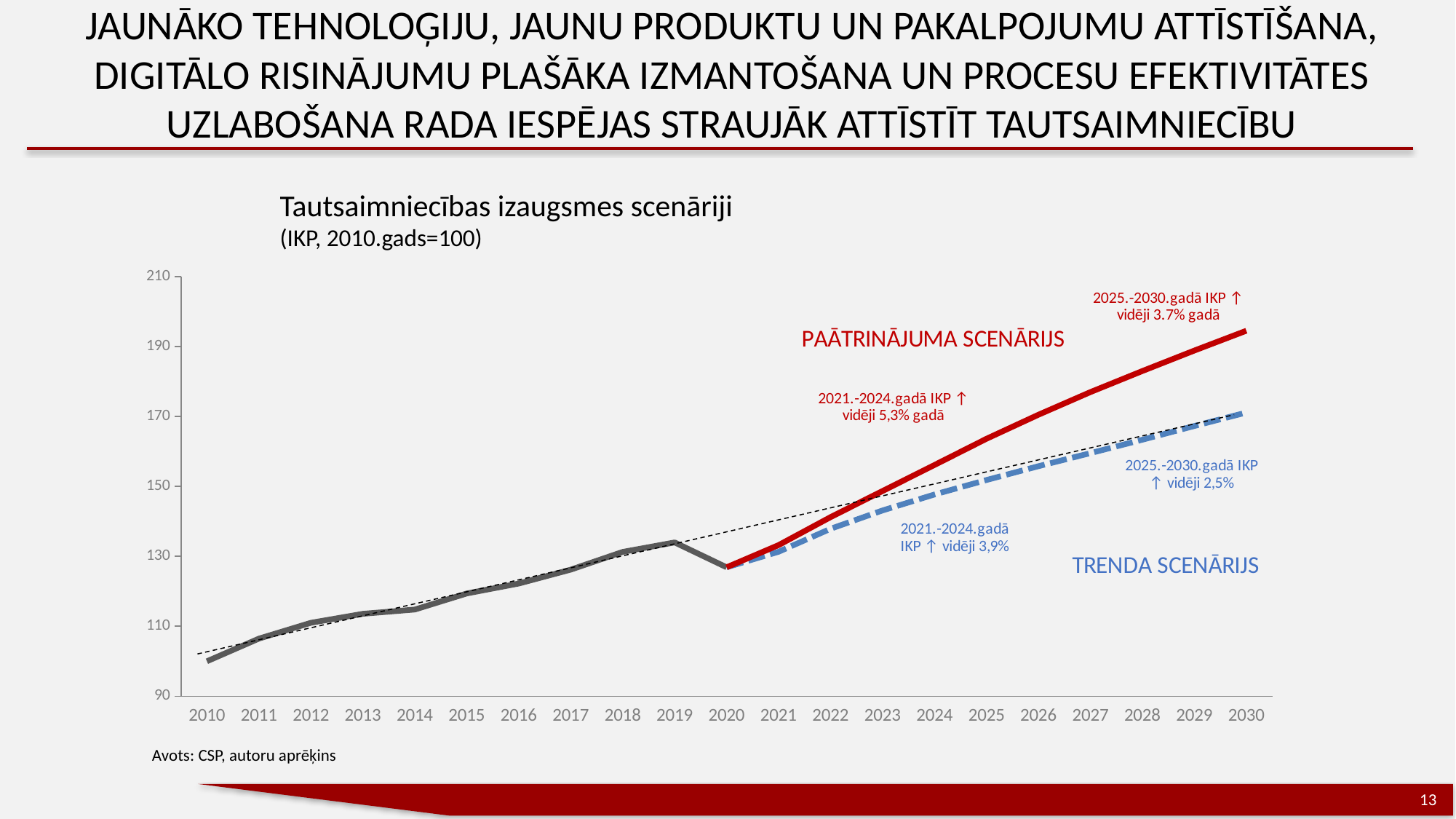

# JAUNĀKO TEHNOLOĢIJU, JAUNU PRODUKTU UN PAKALPOJUMU ATTĪSTĪŠANA, DIGITĀLO RISINĀJUMU PLAŠĀKA IZMANTOŠANA UN PROCESU EFEKTIVITĀTES UZLABOŠANA RADA IESPĒJAS STRAUJĀK ATTĪSTĪT TAUTSAIMNIECĪBU
Tautsaimniecības izaugsmes scenāriji
(IKP, 2010.gads=100)

### Chart

| Category | IKP fakts | Bāzes scenārijs | Mērķa scenārijs |
|---|---|---|---|
| 2010 | 100.0 | None | None |
| 2011 | 106.46884446071093 | None | None |
| 2012 | 110.99560465305049 | None | None |
| 2013 | 113.55980816592569 | None | None |
| 2014 | 114.77901995865662 | None | None |
| 2015 | 119.37806545436166 | None | None |
| 2016 | 122.21081625719417 | None | None |
| 2017 | 126.18353817895668 | None | None |
| 2018 | 131.26156129839413 | None | None |
| 2019 | 133.95778075564195 | None | None |
| 2020 | 126.85801837559292 | 126.85801837559292 | 126.85801837559292 |
| 2021 | None | 131.29804901873865 | 133.20091929437257 |
| 2022 | None | 137.86295146967558 | 141.19297445203492 |
| 2023 | None | 143.10174362552326 | 148.67620225611358 |
| 2024 | None | 147.68099942154 | 156.1100129727785 |
| 2025 | None | 151.81606740534312 | 163.60329323173445 |
| 2026 | None | 155.76328515788205 | 170.47463154746728 |
| 2027 | None | 159.5016040016712 | 176.95266754627107 |
| 2028 | None | 163.32964249771132 | 182.96905824284437 |
| 2029 | None | 167.24955391765639 | 188.82406810661536 |
| 2030 | None | 171.09629365776243 | 194.48879014981387 |
Avots: CSP, autoru aprēķins
13